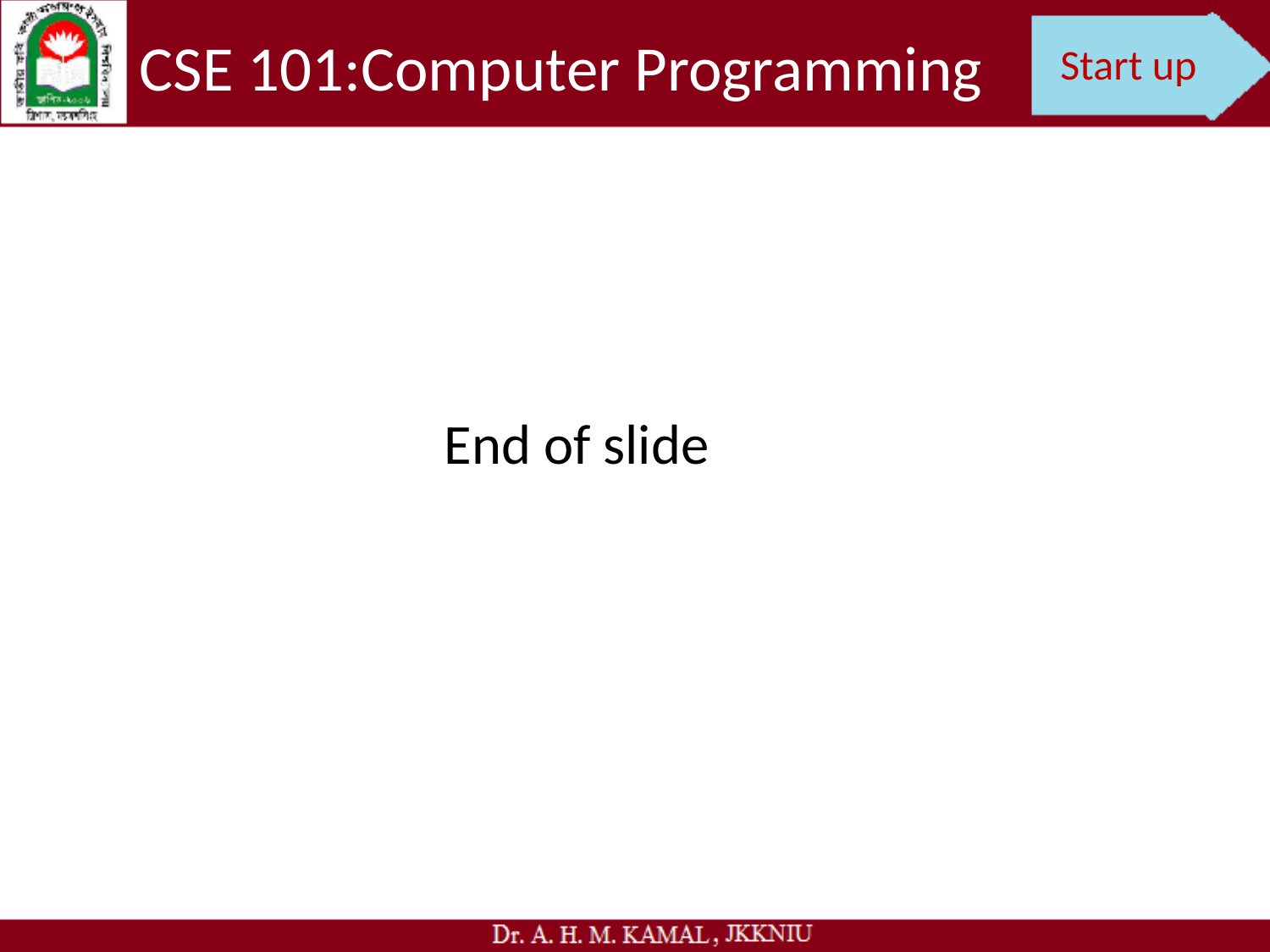

CSE 101:Computer Programming
Start up
End of slide